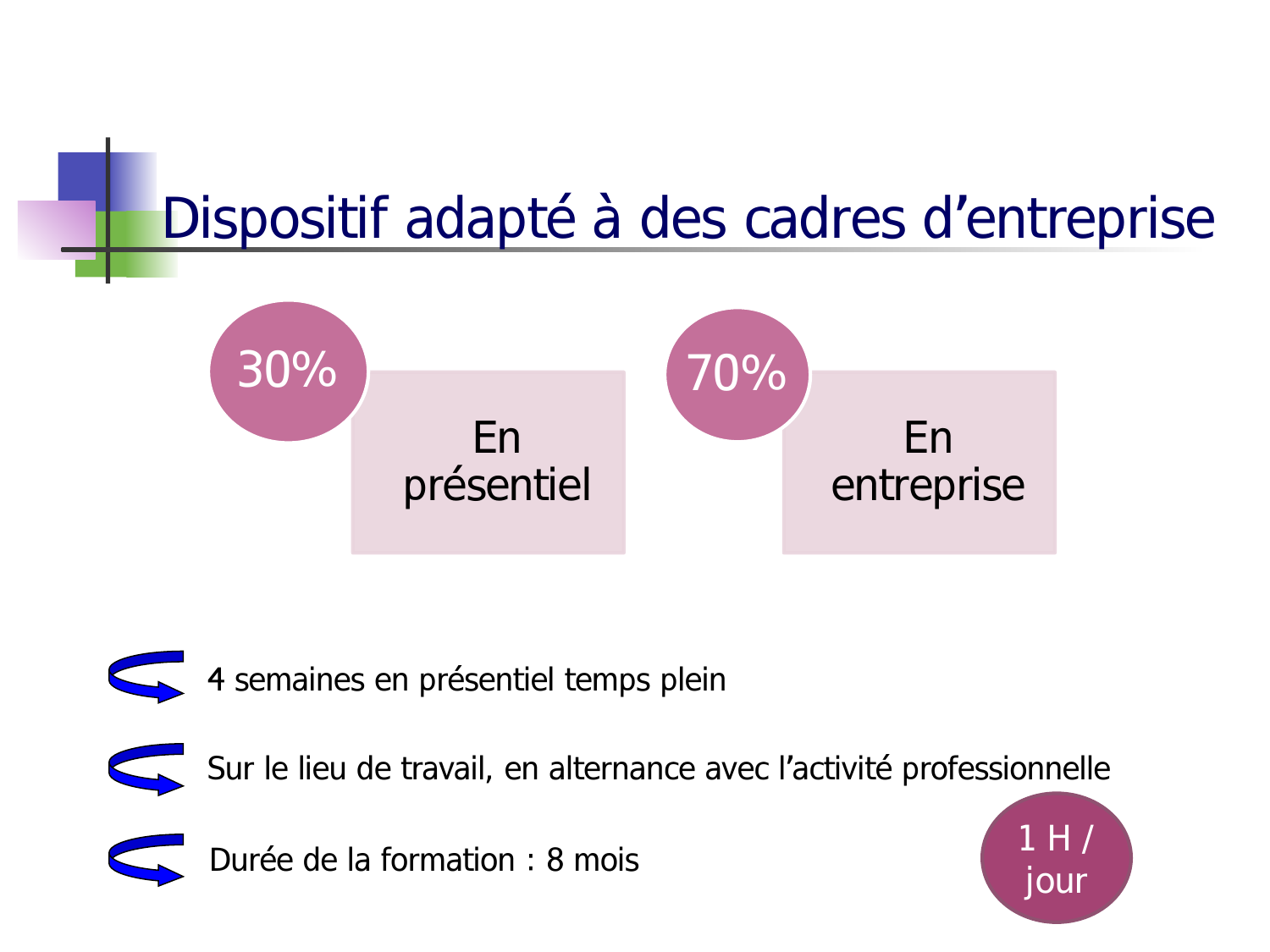

Dispositif adapté à des cadres d’entreprise
En présentiel
30%
En entreprise
70%

4 semaines en présentiel temps plein
Sur le lieu de travail, en alternance avec l’activité professionnelle

1 H / jour
Durée de la formation : 8 mois